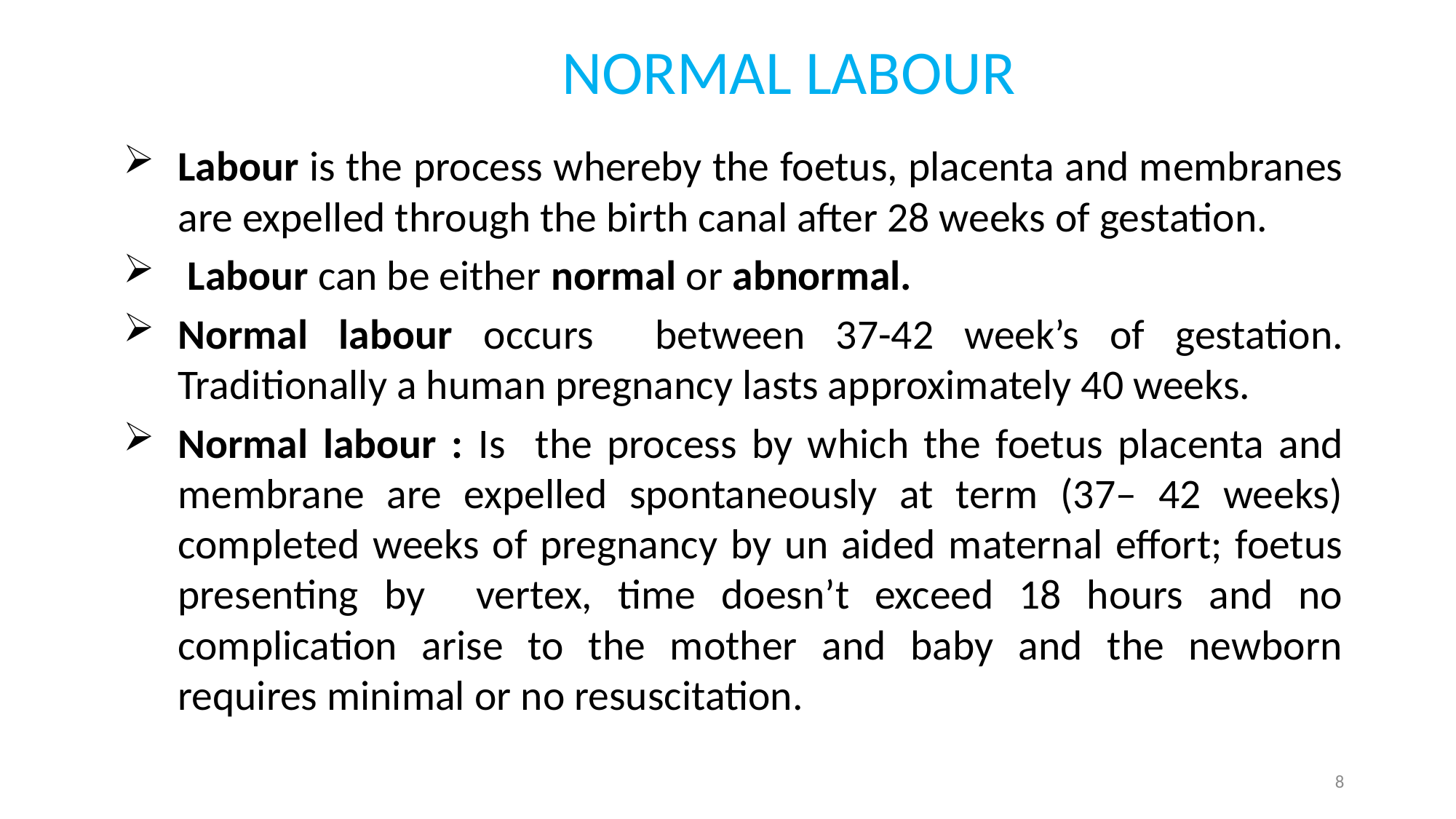

# NORMAL LABOUR
Labour is the process whereby the foetus, placenta and membranes are expelled through the birth canal after 28 weeks of gestation.
 Labour can be either normal or abnormal.
Normal labour occurs  between 37-42 week’s of gestation. Traditionally a human pregnancy lasts approximately 40 weeks.
Normal labour : Is  the process by which the foetus placenta and membrane are expelled spontaneously at term (37– 42 weeks) completed weeks of pregnancy by un aided maternal effort; foetus presenting by  vertex, time doesn’t exceed 18 hours and no complication arise to the mother and baby and the newborn requires minimal or no resuscitation.

8